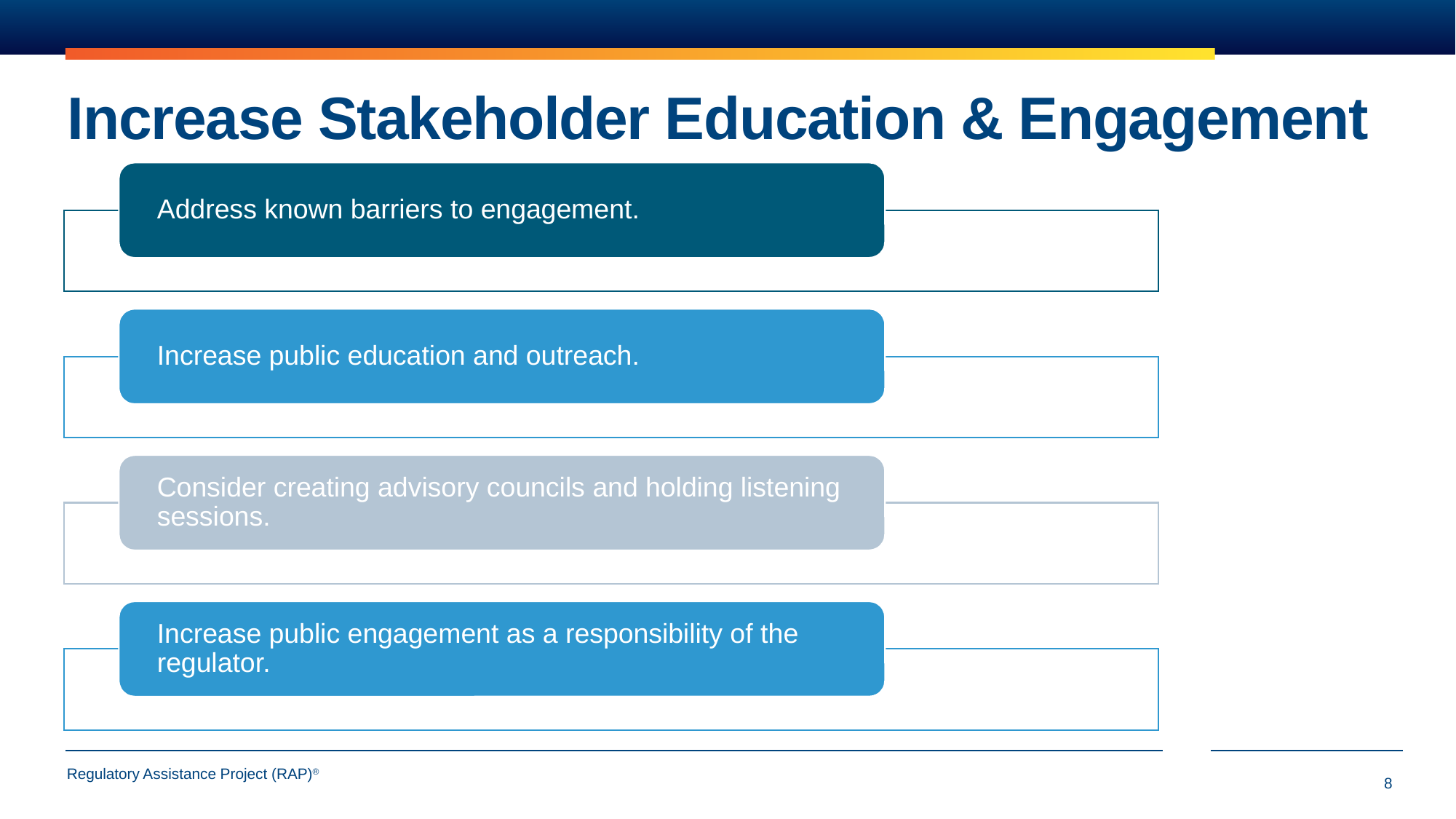

# Increase Stakeholder Education & Engagement
Address known barriers to engagement.
Increase public education and outreach.
Consider creating advisory councils and holding listening sessions.
Increase public engagement as a responsibility of the regulator.
8